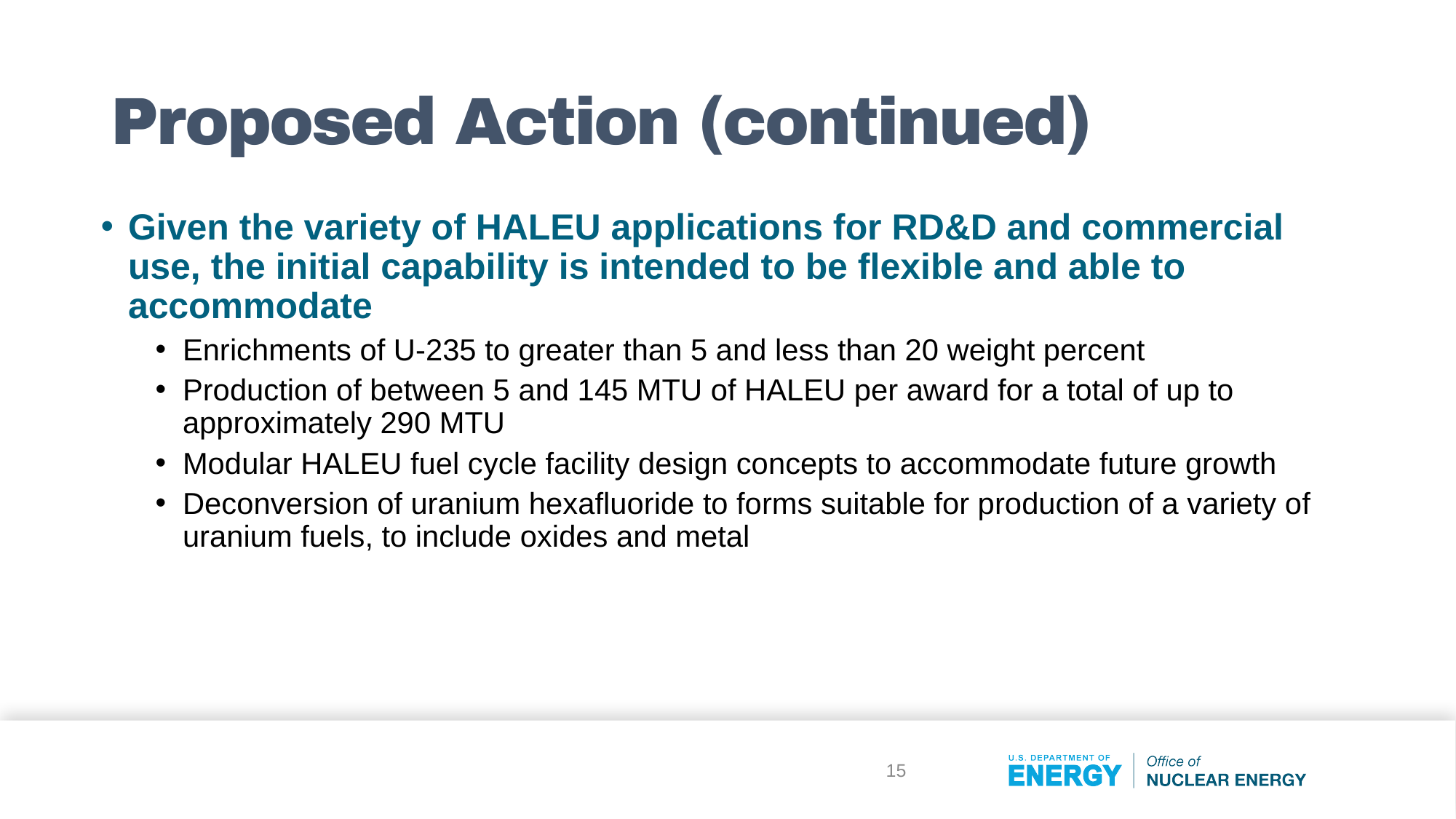

# Proposed Action (continued)
Given the variety of HALEU applications for RD&D and commercial use, the initial capability is intended to be flexible and able to accommodate
Enrichments of U-235 to greater than 5 and less than 20 weight percent
Production of between 5 and 145 MTU of HALEU per award for a total of up to approximately 290 MTU
Modular HALEU fuel cycle facility design concepts to accommodate future growth
Deconversion of uranium hexafluoride to forms suitable for production of a variety of uranium fuels, to include oxides and metal
15